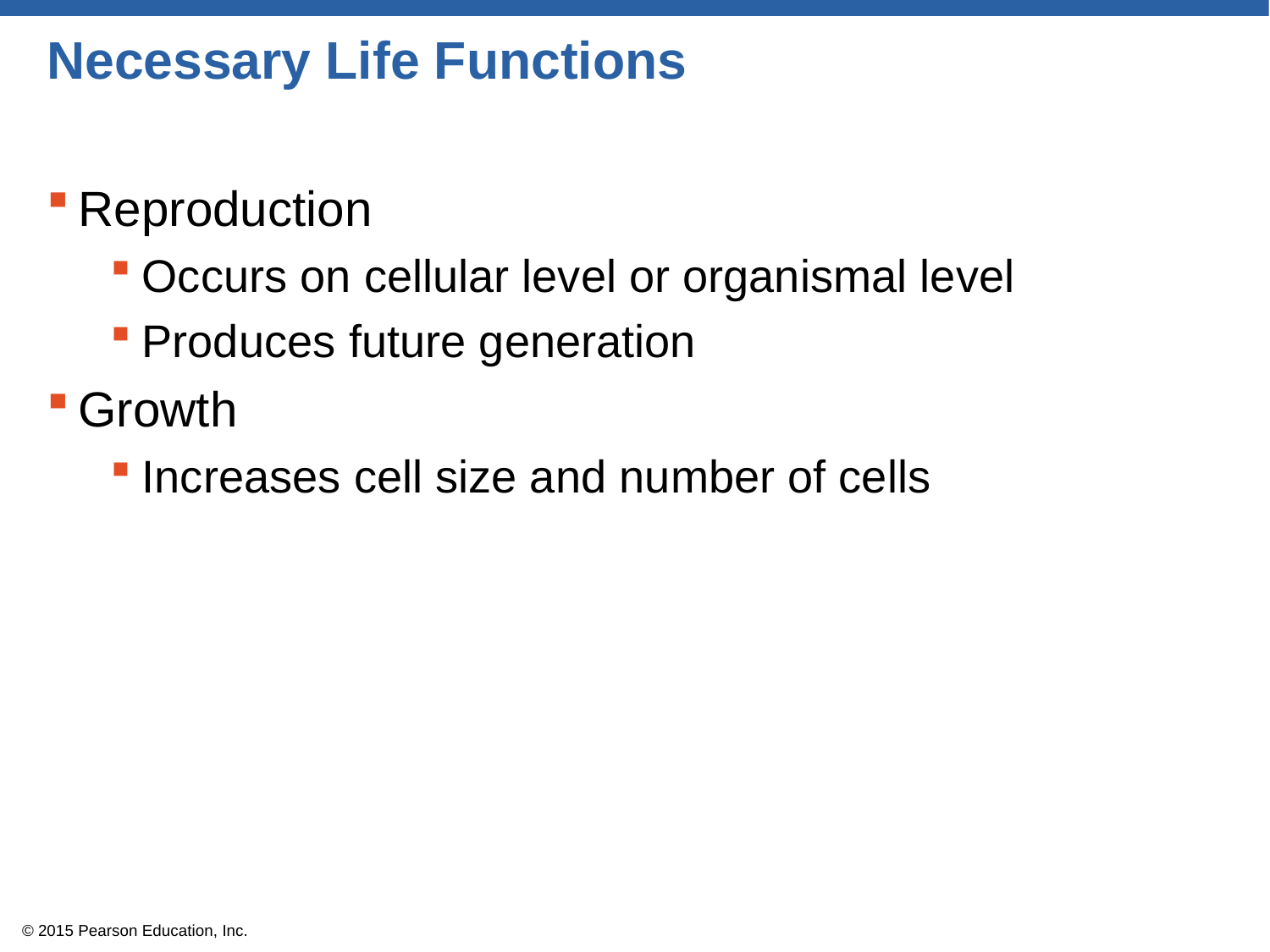

# Necessary Life Functions
Reproduction
Occurs on cellular level or organismal level
Produces future generation
Growth
Increases cell size and number of cells
© 2015 Pearson Education, Inc.